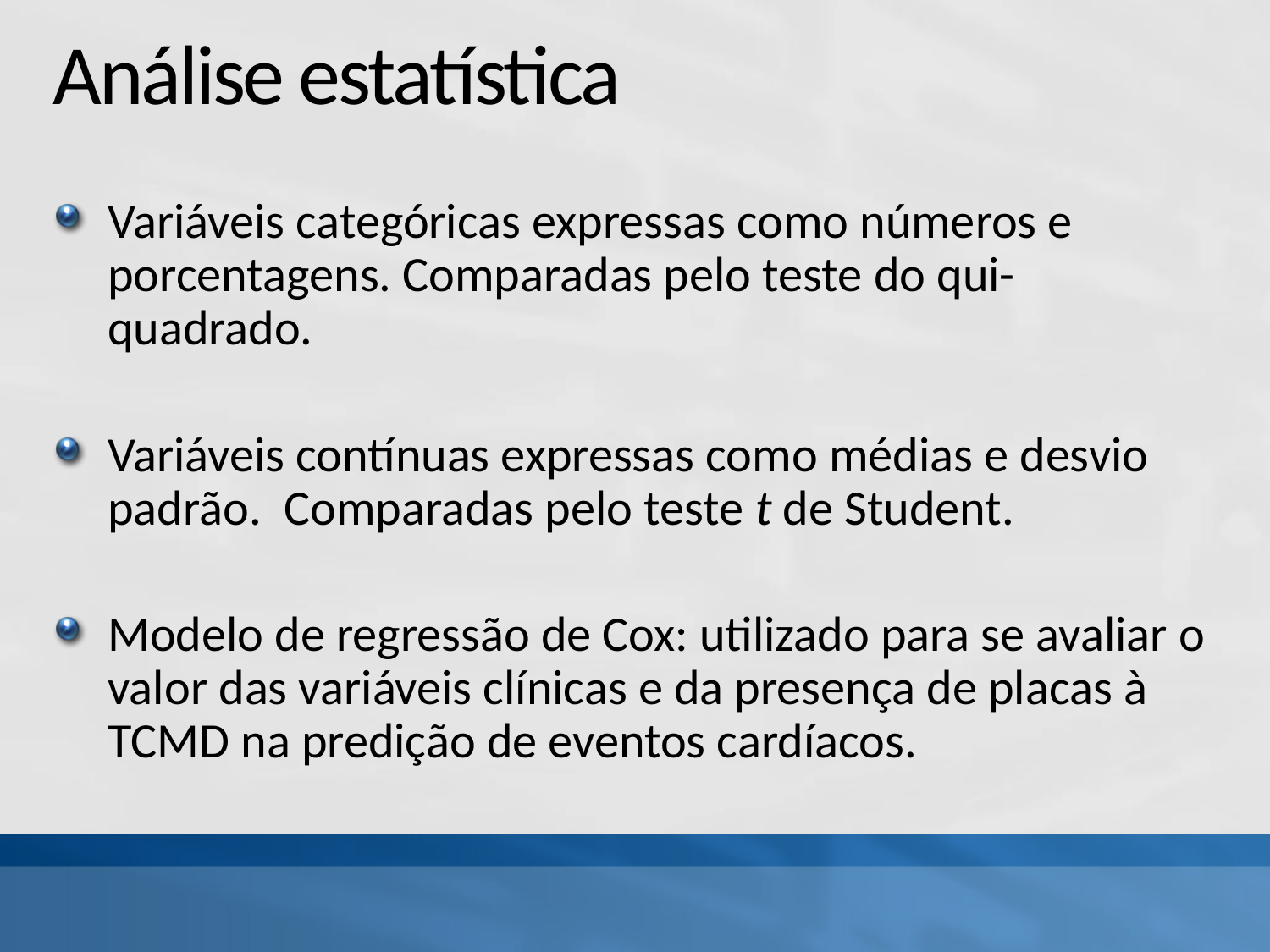

# Análise estatística
Variáveis categóricas expressas como números e porcentagens. Comparadas pelo teste do qui-quadrado.

Variáveis contínuas expressas como médias e desvio padrão.  Comparadas pelo teste t de Student.

Modelo de regressão de Cox: utilizado para se avaliar o valor das variáveis clínicas e da presença de placas à TCMD na predição de eventos cardíacos.